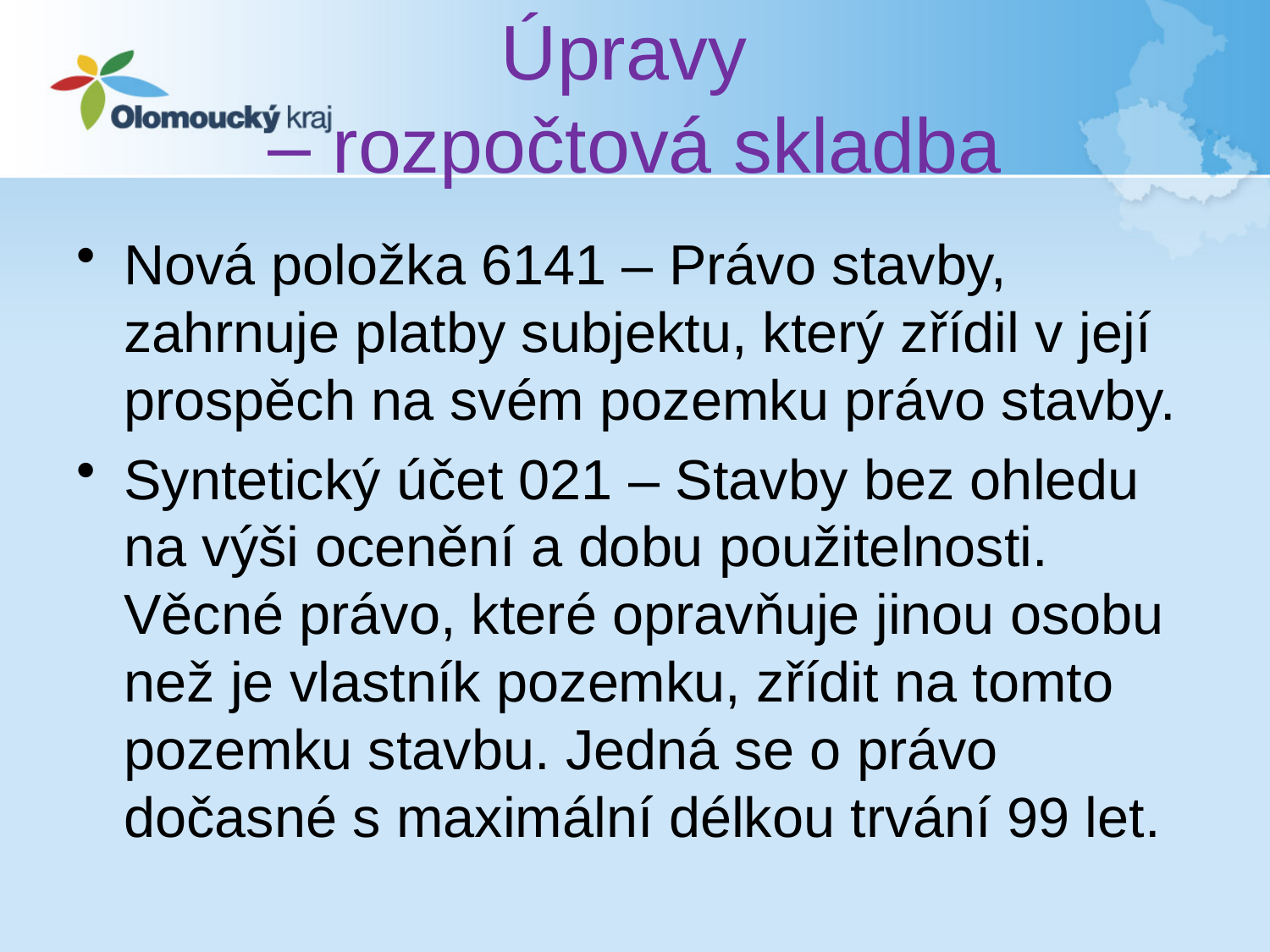

# Úpravy – rozpočtová skladba
Nová položka 6141 – Právo stavby, zahrnuje platby subjektu, který zřídil v její prospěch na svém pozemku právo stavby.
Syntetický účet 021 – Stavby bez ohledu na výši ocenění a dobu použitelnosti. Věcné právo, které opravňuje jinou osobu než je vlastník pozemku, zřídit na tomto pozemku stavbu. Jedná se o právo dočasné s maximální délkou trvání 99 let.